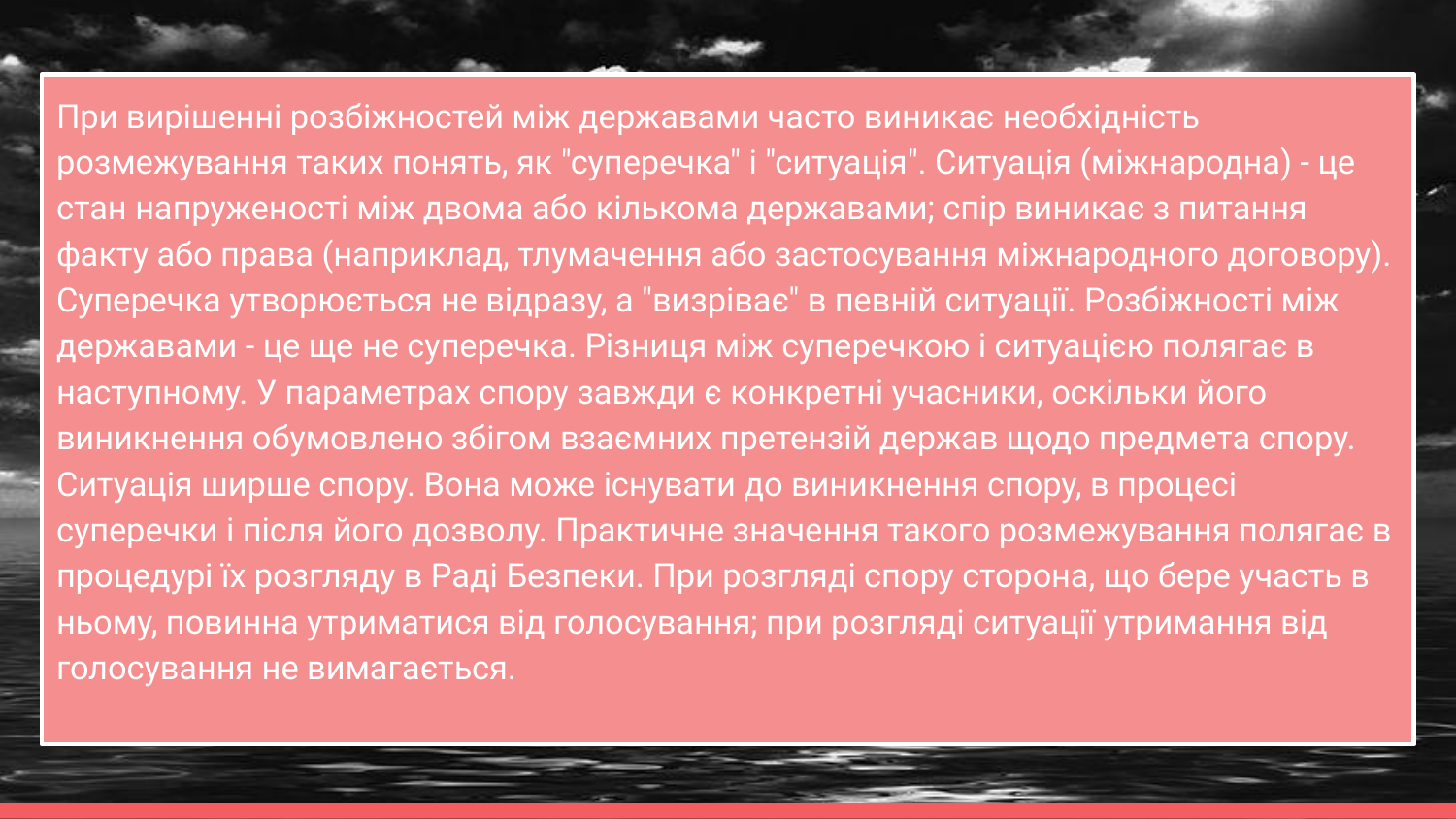

При вирішенні розбіжностей між державами часто виникає необхідність розмежування таких понять, як "суперечка" і "ситуація". Ситуація (міжнародна) - це стан напруженості між двома або кількома державами; спір виникає з питання факту або права (наприклад, тлумачення або застосування міжнародного договору). Суперечка утворюється не відразу, а "визріває" в певній ситуації. Розбіжності між державами - це ще не суперечка. Різниця між суперечкою і ситуацією полягає в наступному. У параметрах спору завжди є конкретні учасники, оскільки його виникнення обумовлено збігом взаємних претензій держав щодо предмета спору. Ситуація ширше спору. Вона може існувати до виникнення спору, в процесі суперечки і після його дозволу. Практичне значення такого розмежування полягає в процедурі їх розгляду в Раді Безпеки. При розгляді спору сторона, що бере участь в ньому, повинна утриматися від голосування; при розгляді ситуації утримання від голосування не вимагається.